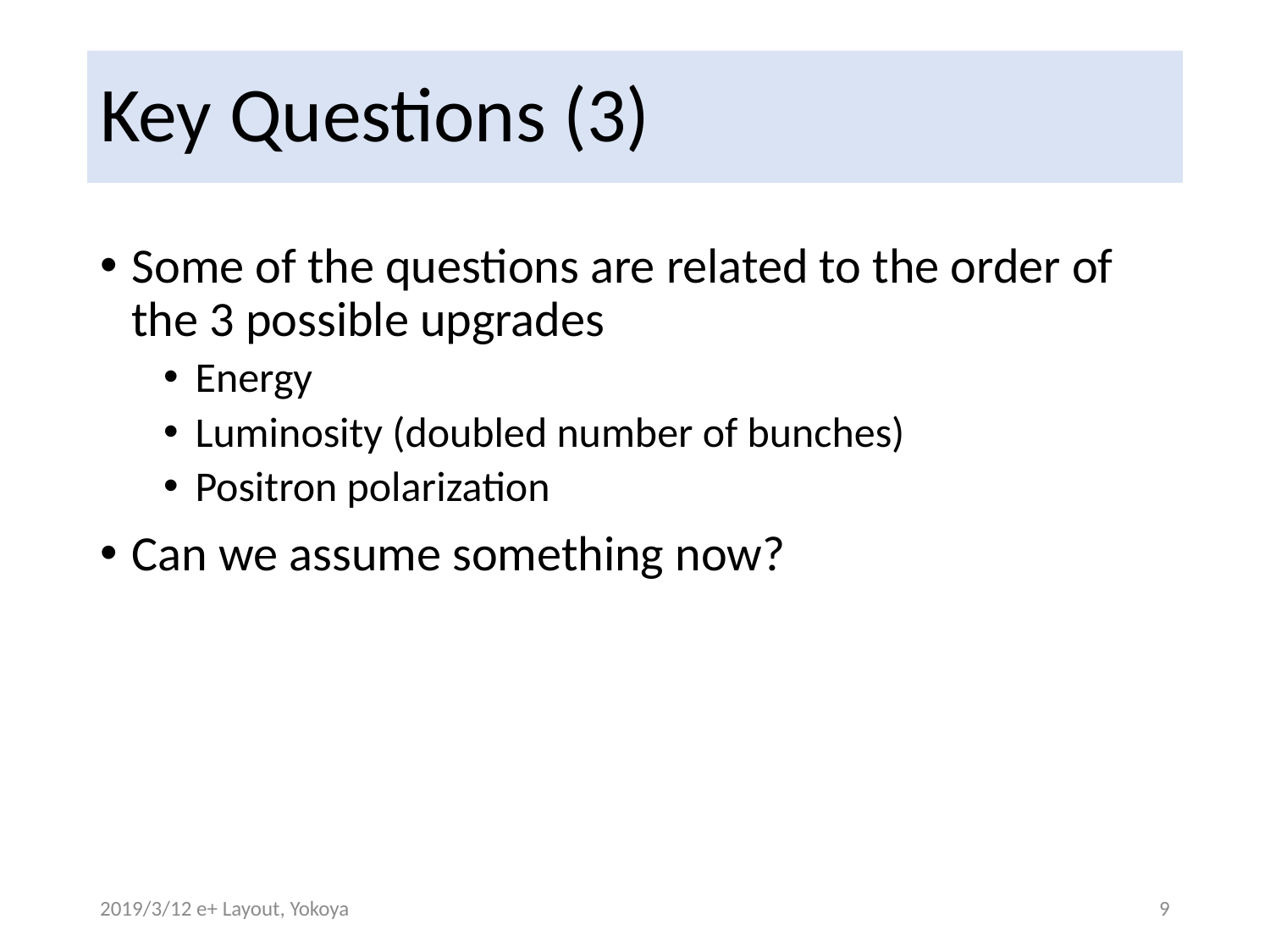

# Key Questions (3)
Some of the questions are related to the order of the 3 possible upgrades
Energy
Luminosity (doubled number of bunches)
Positron polarization
Can we assume something now?
2019/3/12 e+ Layout, Yokoya
9